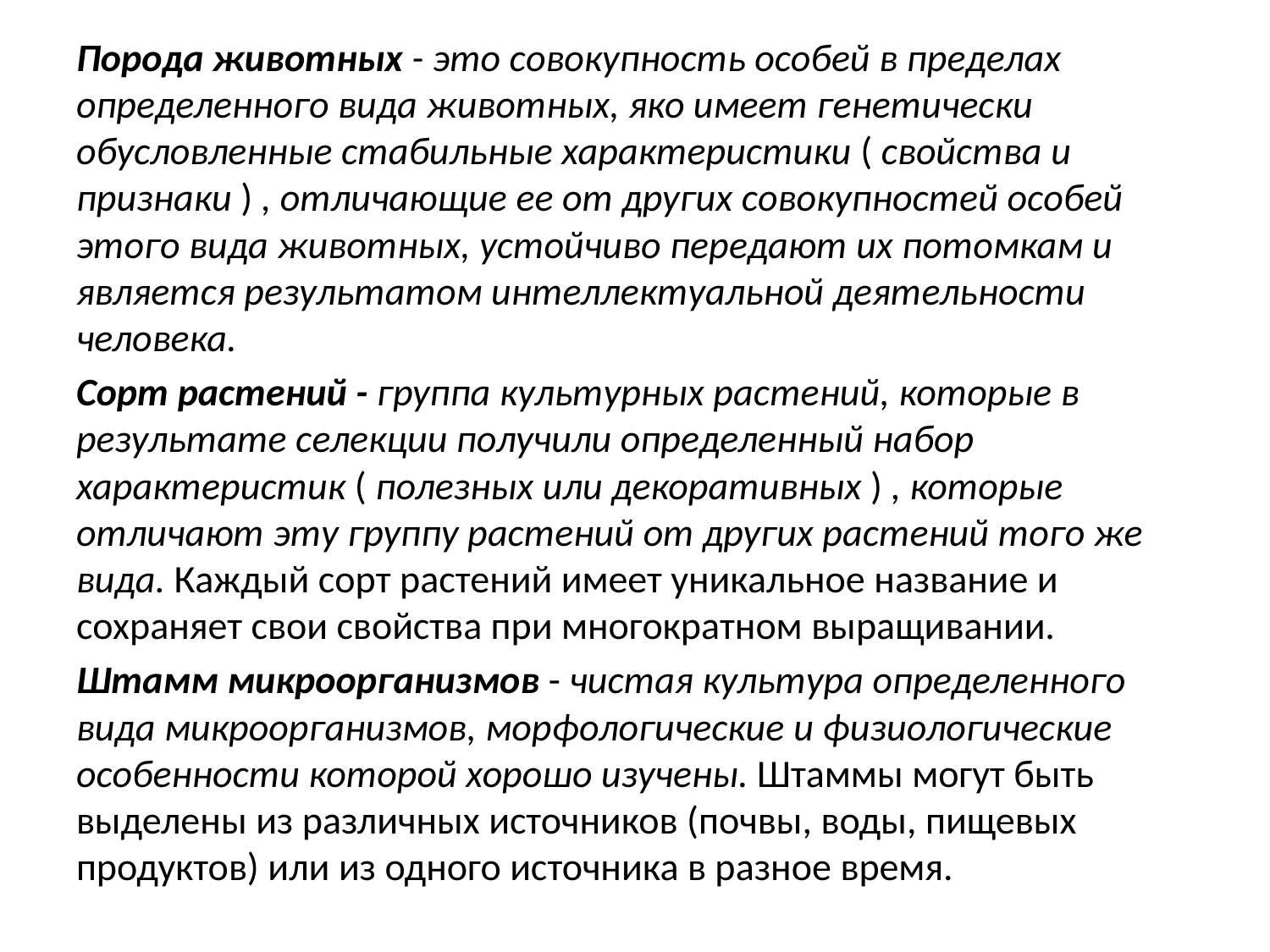

Порода животных - это совокупность особей в пределах определенного вида животных, яко имеет генетически обусловленные стабильные характеристики ( свойства и признаки ) , отличающие ее от других совокупностей особей этого вида животных, устойчиво передают их потомкам и является результатом интеллектуальной деятельности человека.
Сорт растений - группа культурных растений, которые в результате селекции получили определенный набор характеристик ( полезных или декоративных ) , которые отличают эту группу растений от других растений того же вида. Каждый сорт растений имеет уникальное название и сохраняет свои свойства при многократном выращивании.
Штамм микроорганизмов - чистая культура определенного вида микроорганизмов, морфологические и физиологические особенности которой хорошо изучены. Штаммы могут быть выделены из различных источников (почвы, воды, пищевых продуктов) или из одного источника в разное время.
#